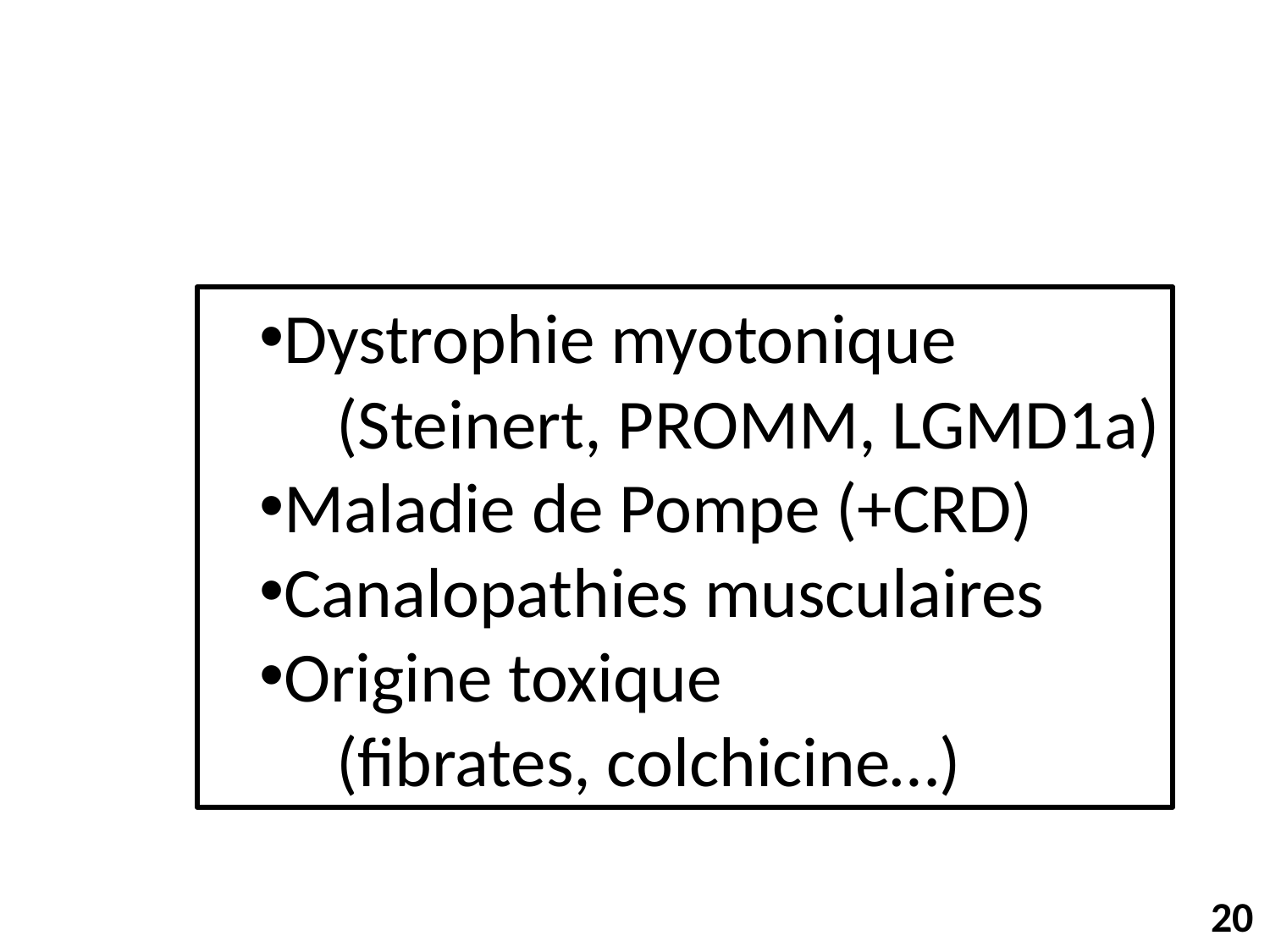

Dystrophie myotonique
	(Steinert, PROMM, LGMD1a)
Maladie de Pompe (+CRD)
Canalopathies musculaires
Origine toxique
	(fibrates, colchicine…)
20